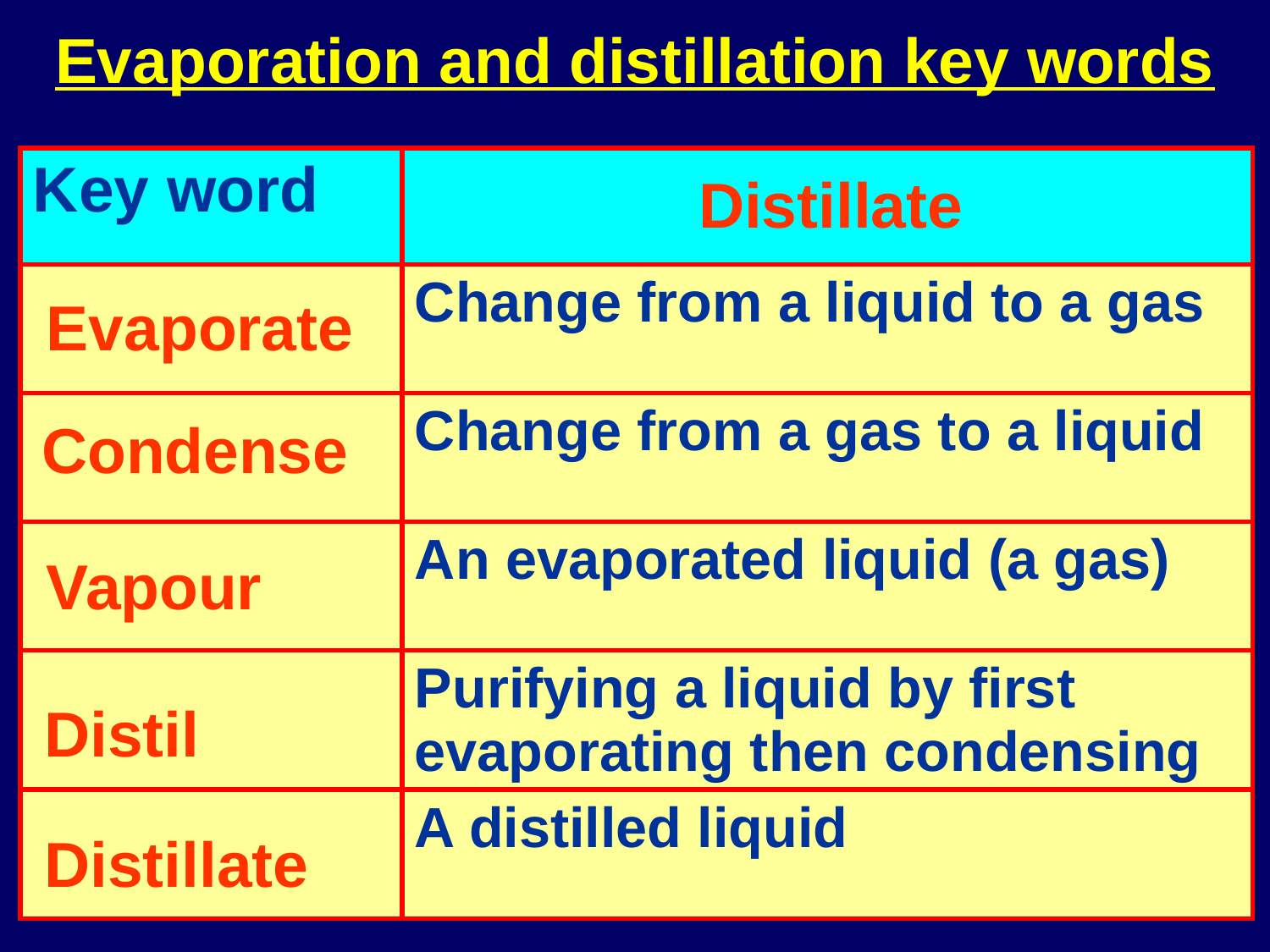

# Evaporation and distillation key words
| Key word | Explanation |
| --- | --- |
|  | Change from a liquid to a gas |
|  | Change from a gas to a liquid |
|  | An evaporated liquid (a gas) |
|  | Purifying a liquid by first evaporating then condensing |
|  | A distilled liquid |
Evaporate
Evaporate
Condense
Vapour
Distil
Distillate
Evaporate
Condense
Vapour
Distil
Distillate